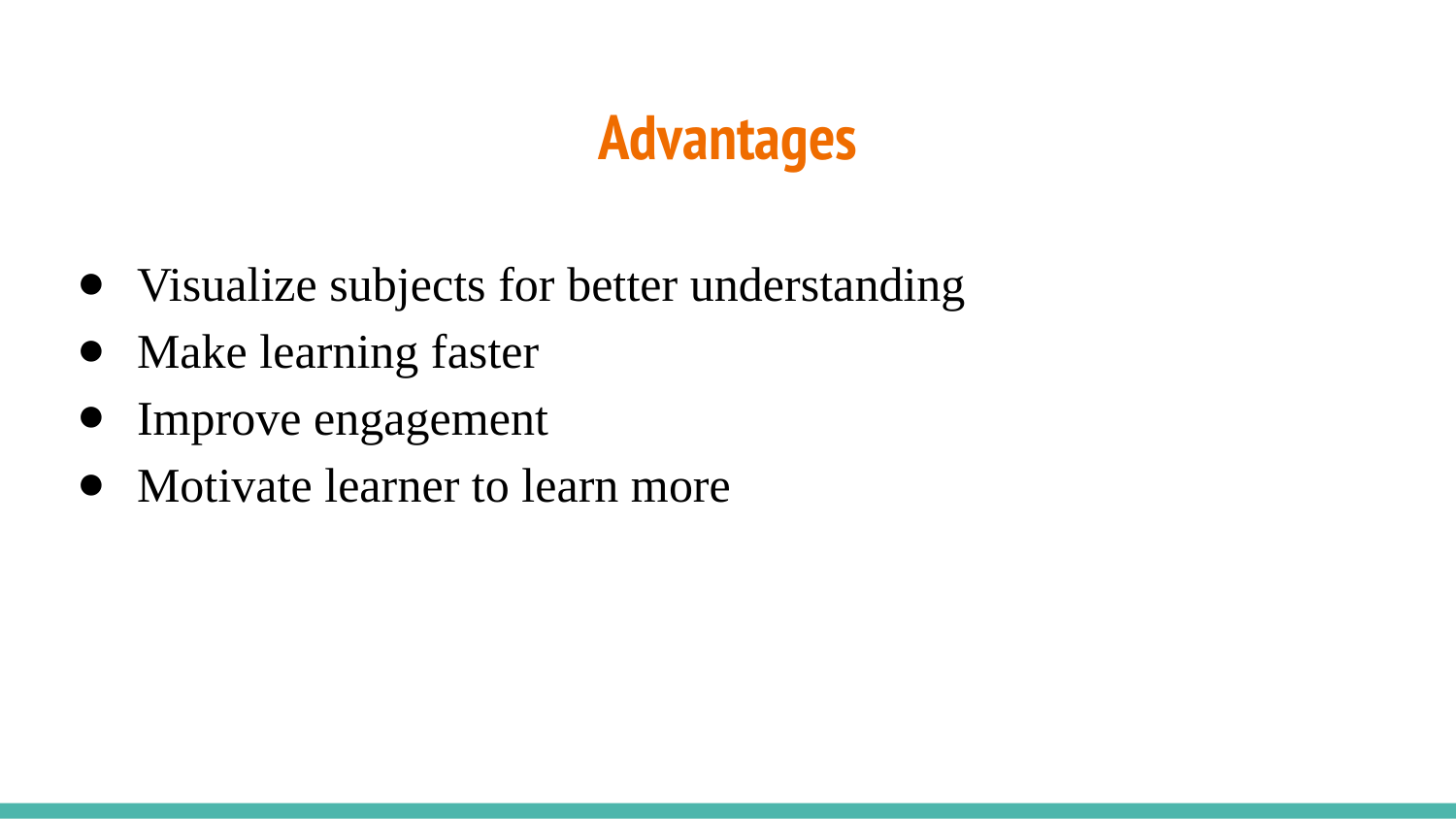

# Advantages
Visualize subjects for better understanding
Make learning faster
Improve engagement
Motivate learner to learn more